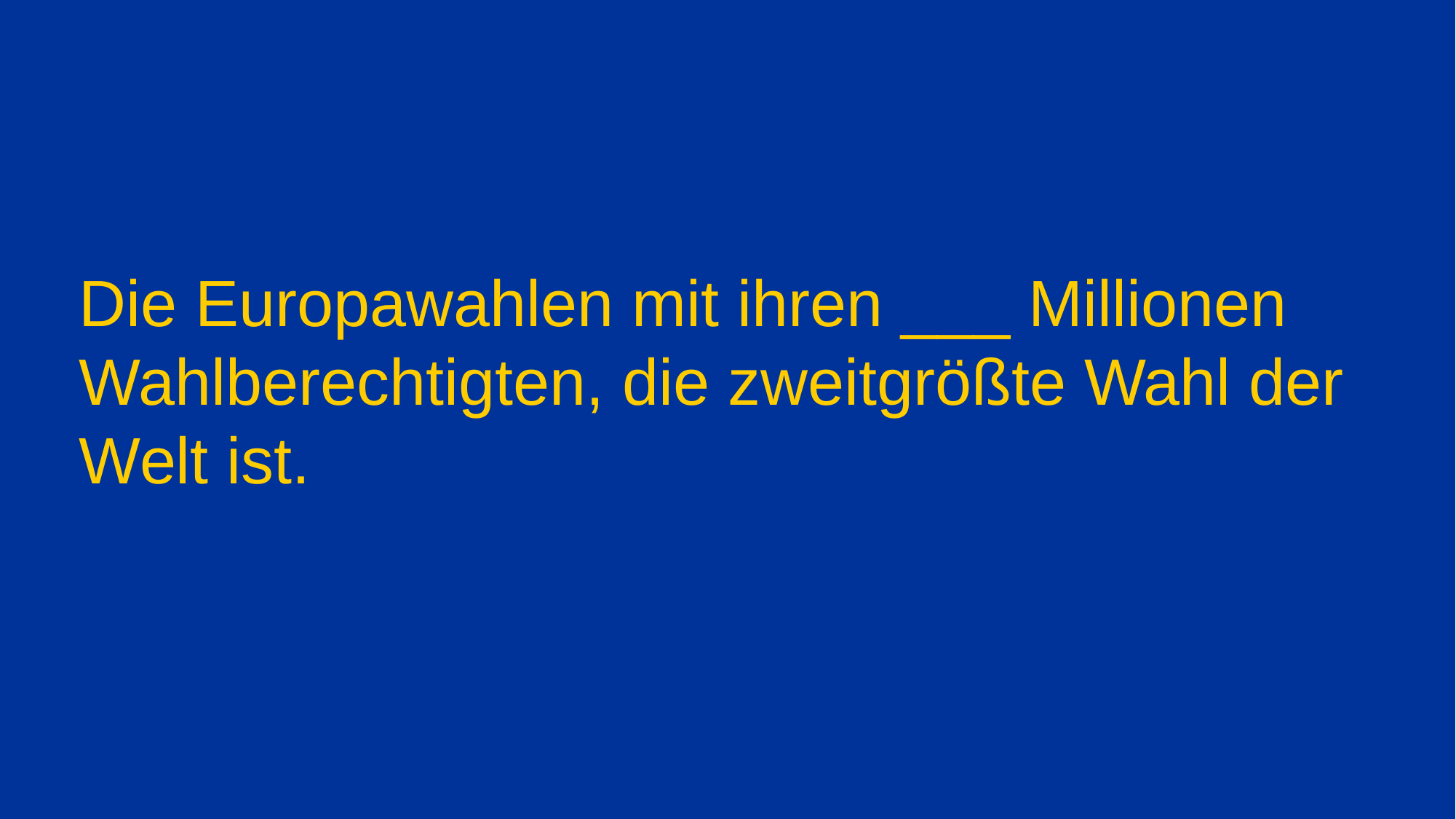

# Die Europawahlen mit ihren ___ Millionen Wahlberechtigten, die zweitgrößte Wahl der Welt ist.